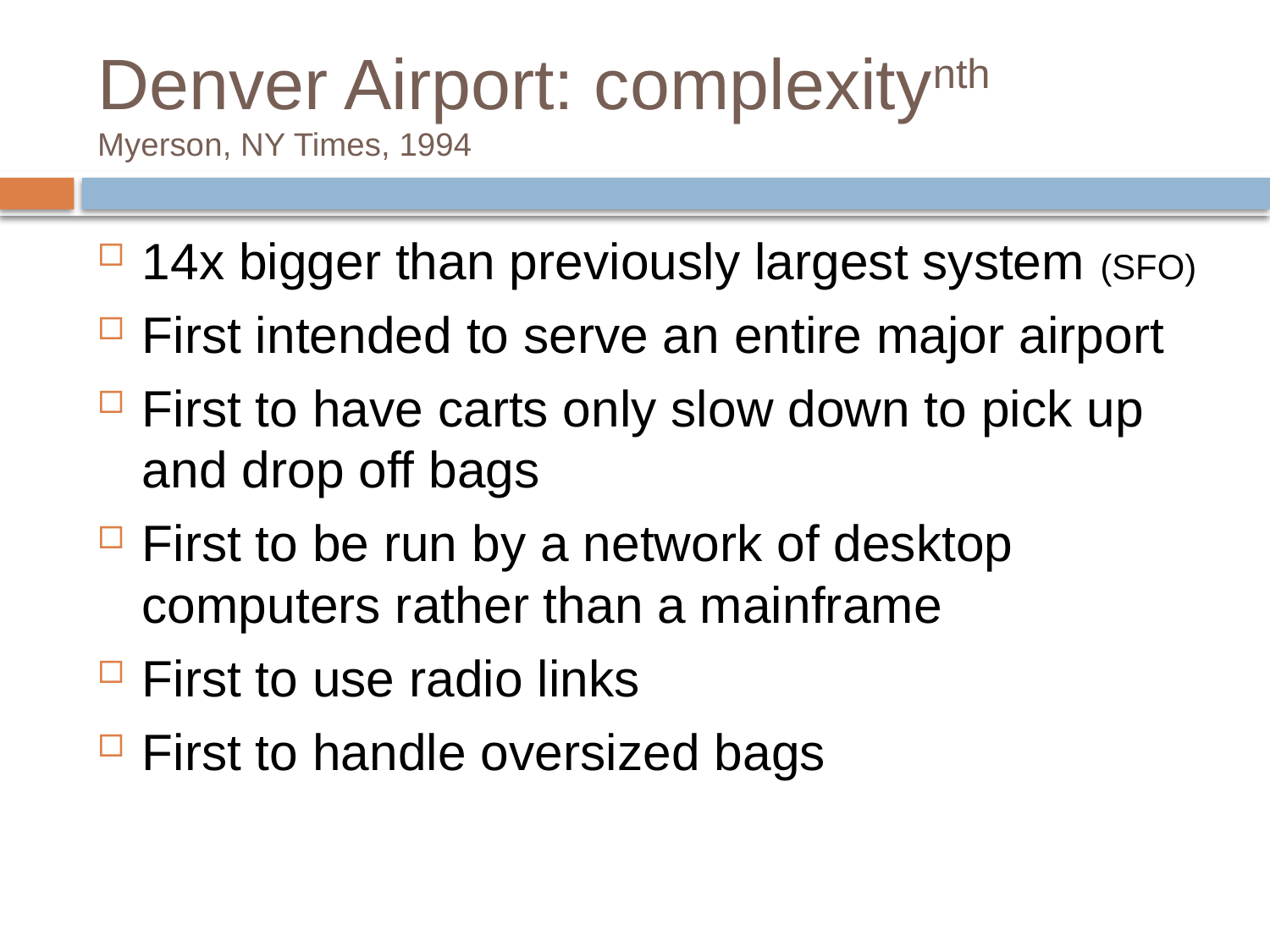

# Denver Airport: complexitynth Myerson, NY Times, 1994
14x bigger than previously largest system (SFO)
First intended to serve an entire major airport
First to have carts only slow down to pick up and drop off bags
First to be run by a network of desktop computers rather than a mainframe
First to use radio links
First to handle oversized bags